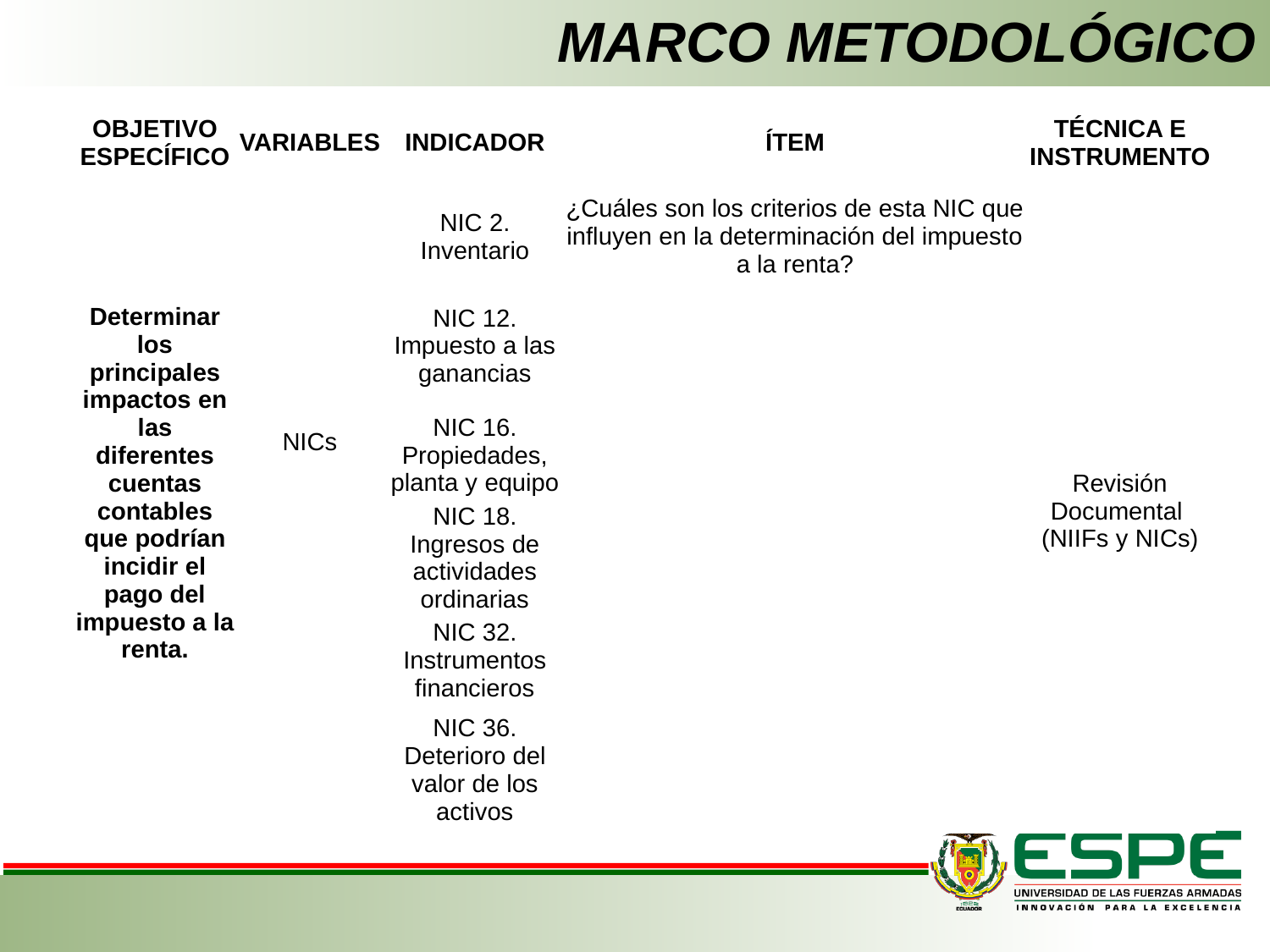

# MARCO METODOLÓGICO
| OBJETIVO ESPECÍFICO | VARIABLES | INDICADOR | ÍTEM | TÉCNICA E INSTRUMENTO |
| --- | --- | --- | --- | --- |
| Determinar los principales impactos en las diferentes cuentas contables que podrían incidir el pago del impuesto a la renta. | NICs | NIC 2. Inventario | ¿Cuáles son los criterios de esta NIC que influyen en la determinación del impuesto a la renta? | Revisión Documental (NIIFs y NICs) |
|  |  | NIC 12. Impuesto a las ganancias |  |  |
|  |  | NIC 16. Propiedades, planta y equipo |  |  |
|  |  | NIC 18. Ingresos de actividades ordinarias |  |  |
|  |  | NIC 32. Instrumentos financieros |  |  |
|  |  | NIC 36. Deterioro del valor de los activos |  |  |